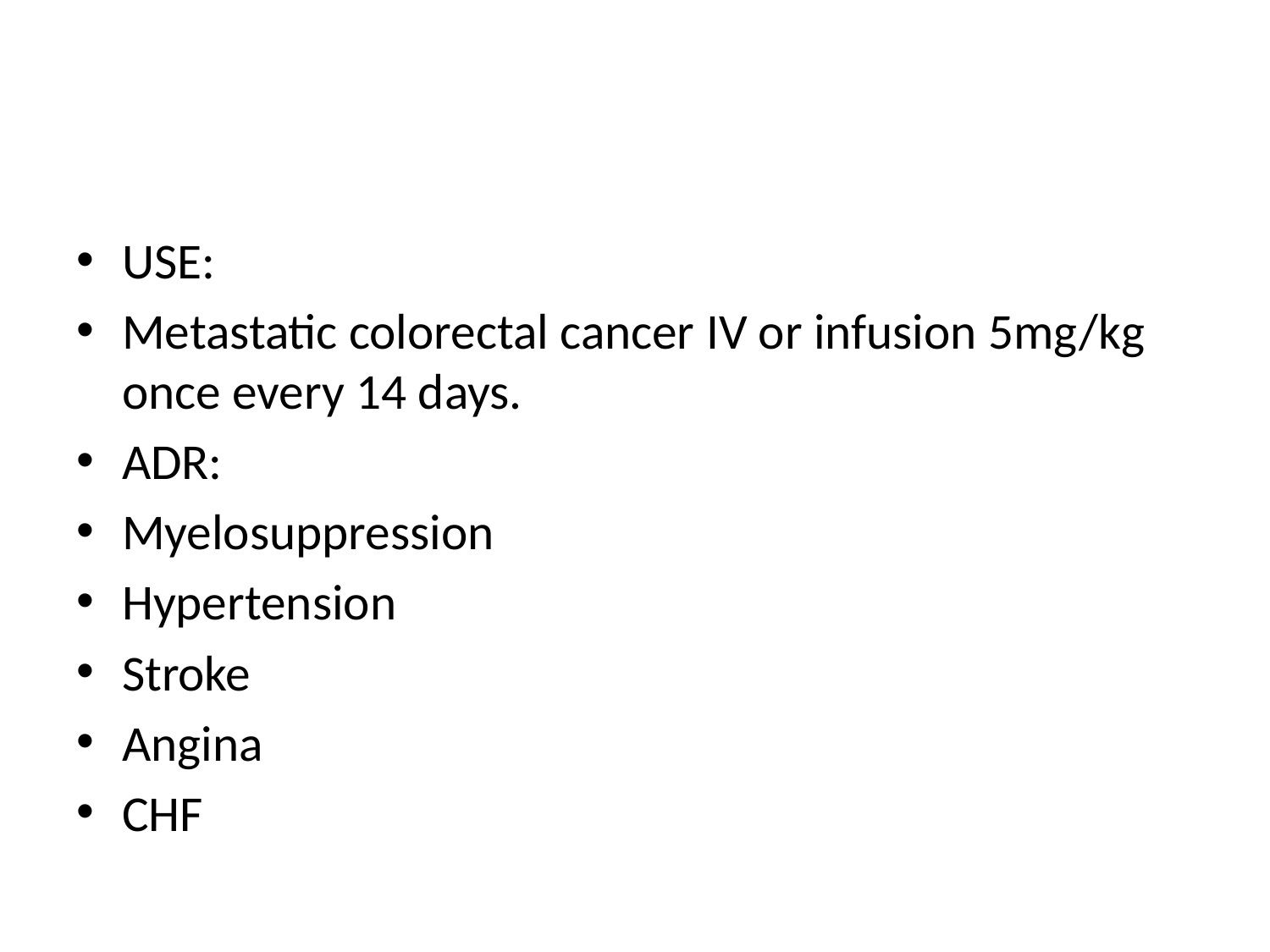

#
USE:
Metastatic colorectal cancer IV or infusion 5mg/kg once every 14 days.
ADR:
Myelosuppression
Hypertension
Stroke
Angina
CHF